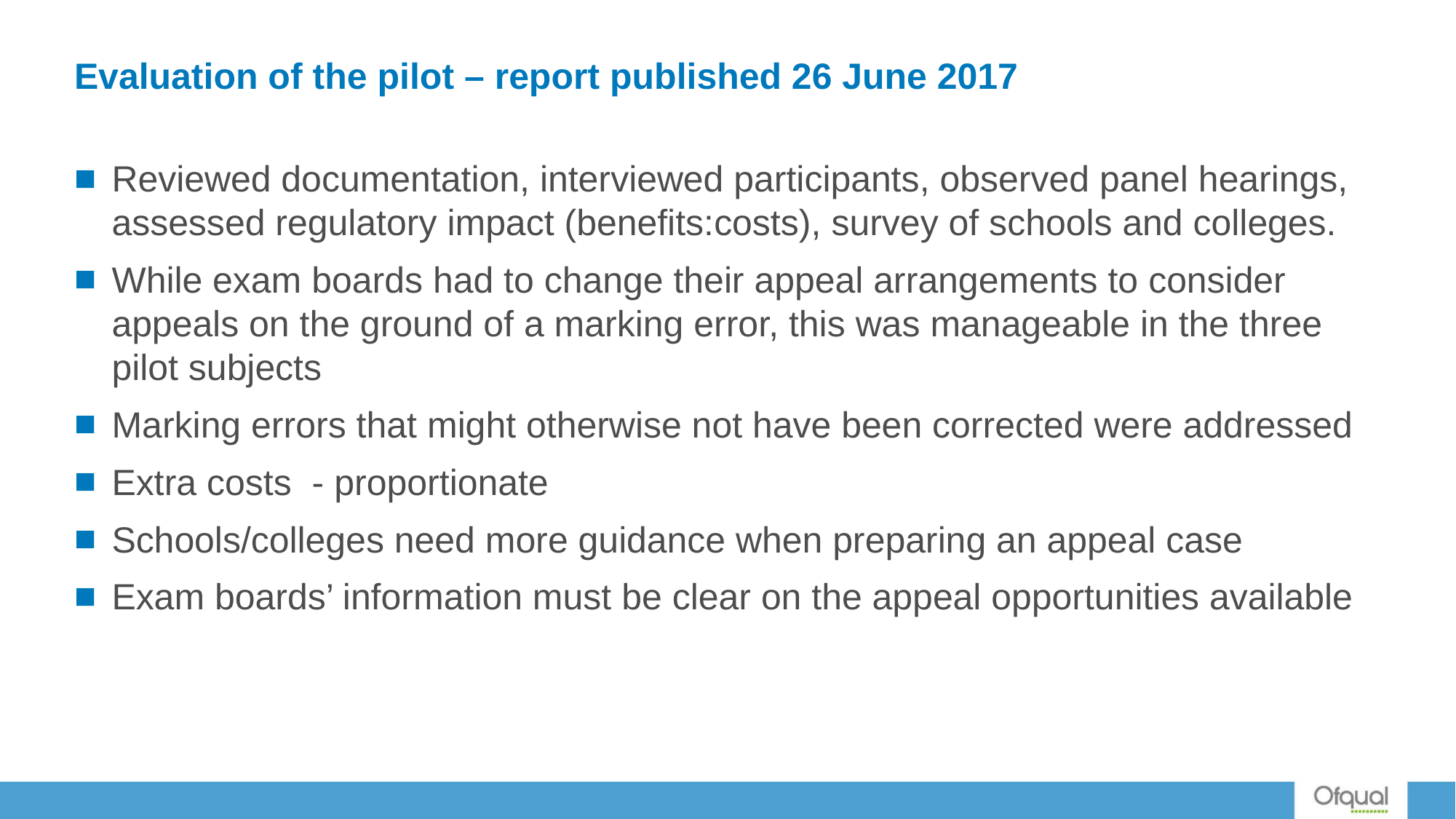

# Evaluation of the pilot – report published 26 June 2017
Reviewed documentation, interviewed participants, observed panel hearings, assessed regulatory impact (benefits:costs), survey of schools and colleges.
While exam boards had to change their appeal arrangements to consider appeals on the ground of a marking error, this was manageable in the three pilot subjects
Marking errors that might otherwise not have been corrected were addressed
Extra costs  - proportionate
Schools/colleges need more guidance when preparing an appeal case
Exam boards’ information must be clear on the appeal opportunities available